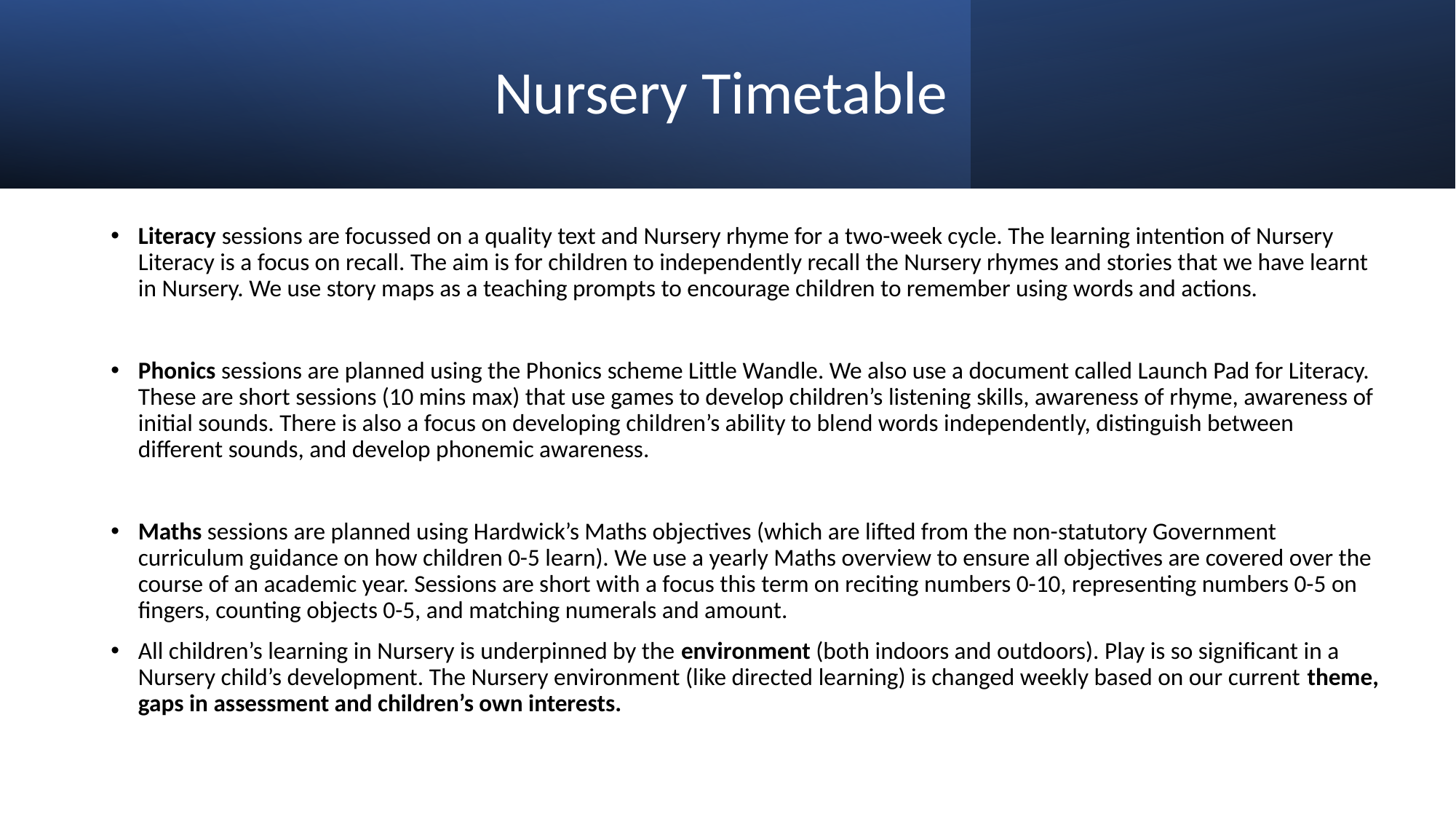

# Nursery Timetable
Literacy sessions are focussed on a quality text and Nursery rhyme for a two-week cycle. The learning intention of Nursery Literacy is a focus on recall. The aim is for children to independently recall the Nursery rhymes and stories that we have learnt in Nursery. We use story maps as a teaching prompts to encourage children to remember using words and actions.

Phonics sessions are planned using the Phonics scheme Little Wandle. We also use a document called Launch Pad for Literacy. These are short sessions (10 mins max) that use games to develop children’s listening skills, awareness of rhyme, awareness of initial sounds. There is also a focus on developing children’s ability to blend words independently, distinguish between different sounds, and develop phonemic awareness.

Maths sessions are planned using Hardwick’s Maths objectives (which are lifted from the non-statutory Government curriculum guidance on how children 0-5 learn). We use a yearly Maths overview to ensure all objectives are covered over the course of an academic year. Sessions are short with a focus this term on reciting numbers 0-10, representing numbers 0-5 on fingers, counting objects 0-5, and matching numerals and amount.
All children’s learning in Nursery is underpinned by the environment (both indoors and outdoors). Play is so significant in a Nursery child’s development. The Nursery environment (like directed learning) is changed weekly based on our current theme, gaps in assessment and children’s own interests.